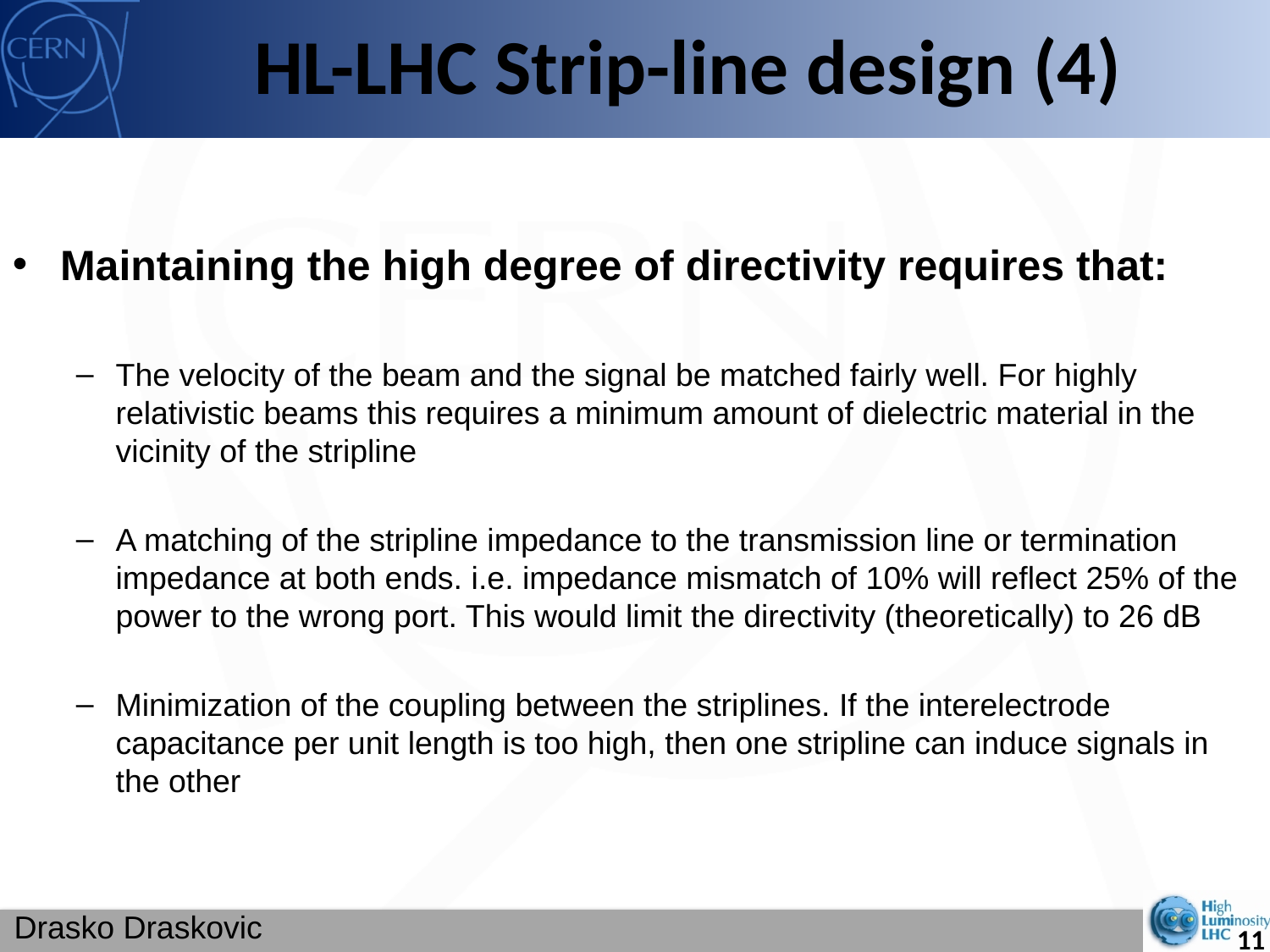

# HL-LHC Strip-line design (4)
Maintaining the high degree of directivity requires that:

The velocity of the beam and the signal be matched fairly well. For highly relativistic beams this requires a minimum amount of dielectric material in the vicinity of the stripline

A matching of the stripline impedance to the transmission line or termination impedance at both ends. i.e. impedance mismatch of 10% will reflect 25% of the power to the wrong port. This would limit the directivity (theoretically) to 26 dB

Minimization of the coupling between the striplines. If the interelectrode capacitance per unit length is too high, then one stripline can induce signals in the other
Drasko Draskovic
11